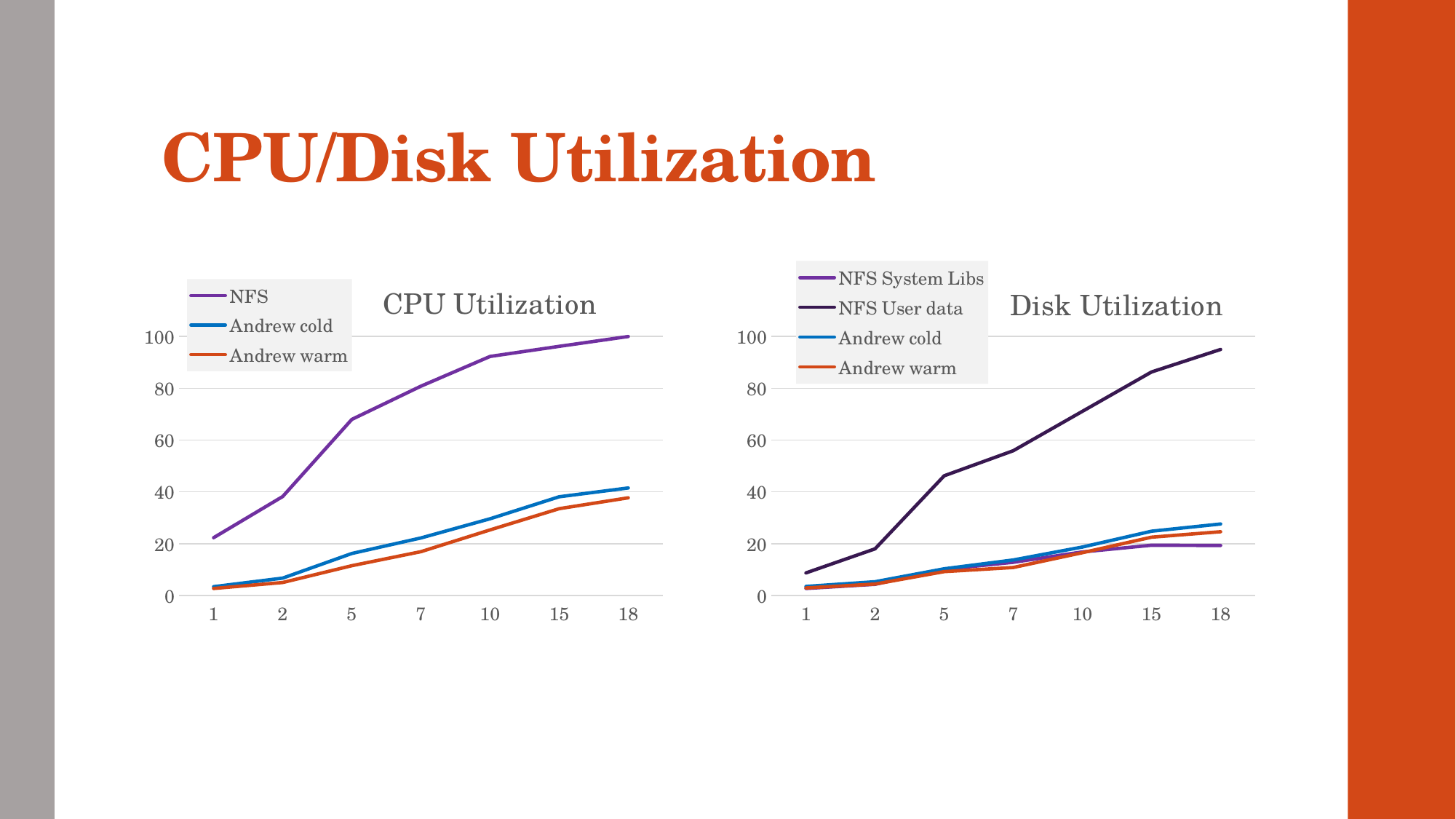

# CPU/Disk Utilization

### Chart: CPU Utilization

| Category | NFS | Andrew cold | Andrew warm |
|---|---|---|---|
| 1 | 22.3 | 3.4 | 2.7 |
| 2 | 38.2 | 6.7 | 5.0 |
| 5 | 68.0 | 16.2 | 11.5 |
| 7 | 80.8 | 22.2 | 16.9 |
| 10 | 92.3 | 29.6 | 25.3 |
| 15 | 96.2 | 38.1 | 33.5 |
| 18 | 100.0 | 41.5 | 37.7 |

### Chart: Disk Utilization

| Category | NFS System Libs | NFS User data | Andrew cold | Andrew warm |
|---|---|---|---|---|
| 1 | 2.7 | 8.7 | 3.5 | 2.9 |
| 2 | 4.3 | 18.0 | 5.3 | 4.4 |
| 5 | 10.1 | 46.2 | 10.3 | 9.2 |
| 7 | 12.8 | 55.9 | 13.7 | 10.8 |
| 10 | 16.8 | 71.1 | 18.7 | 16.5 |
| 15 | 19.4 | 86.3 | 24.8 | 22.5 |
| 18 | 19.3 | 95.0 | 27.6 | 24.6 |